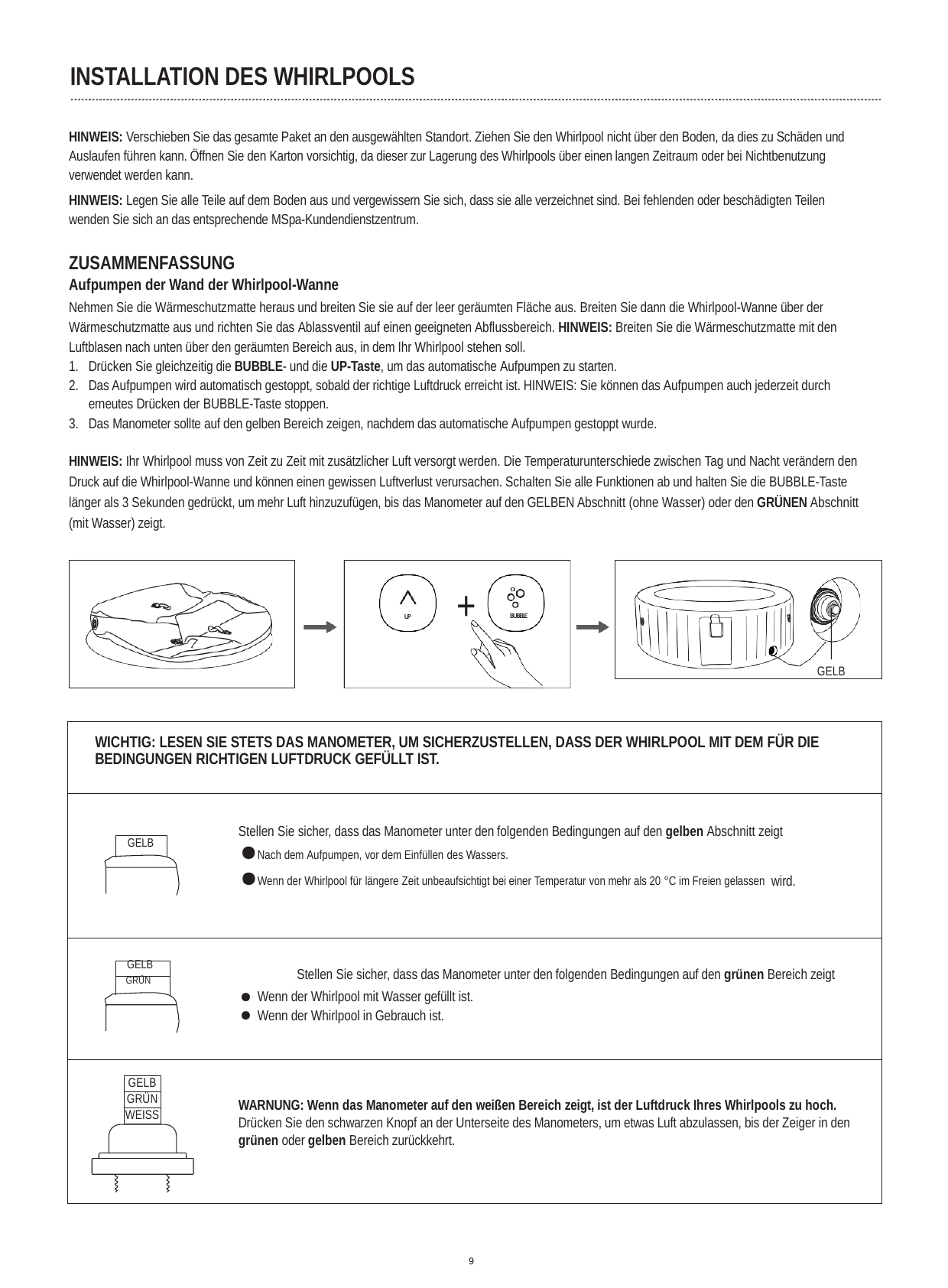

INSTALLATION DES WHIRLPOOLS

HINWEIS: Verschieben Sie das gesamte Paket an den ausgewählten Standort. Ziehen Sie den Whirlpool nicht über den Boden, da dies zu Schäden und  Auslaufen führen kann. Öffnen Sie den Karton vorsichtig, da dieser zur Lagerung des Whirlpools über einen langen Zeitraum oder bei Nichtbenutzung  verwendet werden kann.
HINWEIS: Legen Sie alle Teile auf dem Boden aus und vergewissern Sie sich, dass sie alle verzeichnet sind. Bei fehlenden oder beschädigten Teilen  wenden Sie sich an das entsprechende MSpa-Kundendienstzentrum.

ZUSAMMENFASSUNG
Aufpumpen der Wand der Whirlpool-Wanne
Nehmen Sie die Wärmeschutzmatte heraus und breiten Sie sie auf der leer geräumten Fläche aus. Breiten Sie dann die Whirlpool-Wanne über der  Wärmeschutzmatte aus und richten Sie das Ablassventil auf einen geeigneten Abflussbereich. HINWEIS: Breiten Sie die Wärmeschutzmatte mit den  Luftblasen nach unten über den geräumten Bereich aus, in dem Ihr Whirlpool stehen soll.
Drücken Sie gleichzeitig die BUBBLE- und die UP-Taste, um das automatische Aufpumpen zu starten.
Das Aufpumpen wird automatisch gestoppt, sobald der richtige Luftdruck erreicht ist. HINWEIS: Sie können das Aufpumpen auch jederzeit durch  erneutes Drücken der BUBBLE-Taste stoppen.
Das Manometer sollte auf den gelben Bereich zeigen, nachdem das automatische Aufpumpen gestoppt wurde.

HINWEIS: Ihr Whirlpool muss von Zeit zu Zeit mit zusätzlicher Luft versorgt werden. Die Temperaturunterschiede zwischen Tag und Nacht verändern den  Druck auf die Whirlpool-Wanne und können einen gewissen Luftverlust verursachen. Schalten Sie alle Funktionen ab und halten Sie die BUBBLE-Taste  länger als 3 Sekunden gedrückt, um mehr Luft hinzuzufügen, bis das Manometer auf den GELBEN Abschnitt (ohne Wasser) oder den GRÜNEN Abschnitt  (mit Wasser) zeigt.

GELB
UP	+	BUBBLE

| WICHTIG: LESEN SIE STETS DAS MANOMETER, UM SICHERZUSTELLEN, DASS DER WHIRLPOOL MIT DEM FÜR DIE BEDINGUNGEN RICHTIGEN LUFTDRUCK GEFÜLLT IST. |
| --- |
| Stellen Sie sicher, dass das Manometer unter den folgenden Bedingungen auf den gelben Abschnitt zeigt GELB Nach dem Aufpumpen, vor dem Einfüllen des Wassers. Wenn der Whirlpool für längere Zeit unbeaufsichtigt bei einer Temperatur von mehr als 20 °C im Freien gelassen wird. |
| GELB GRÜN Stellen Sie sicher, dass das Manometer unter den folgenden Bedingungen auf den grünen Bereich zeigt Wenn der Whirlpool mit Wasser gefüllt ist. Wenn der Whirlpool in Gebrauch ist. |
| WARNUNG: Wenn das Manometer auf den weißen Bereich zeigt, ist der Luftdruck Ihres Whirlpools zu hoch. Drücken Sie den schwarzen Knopf an der Unterseite des Manometers, um etwas Luft abzulassen, bis der Zeiger in den grünen oder gelben Bereich zurückkehrt. |

| GELB |
| --- |
| GRÜN |
| WEISS |

9